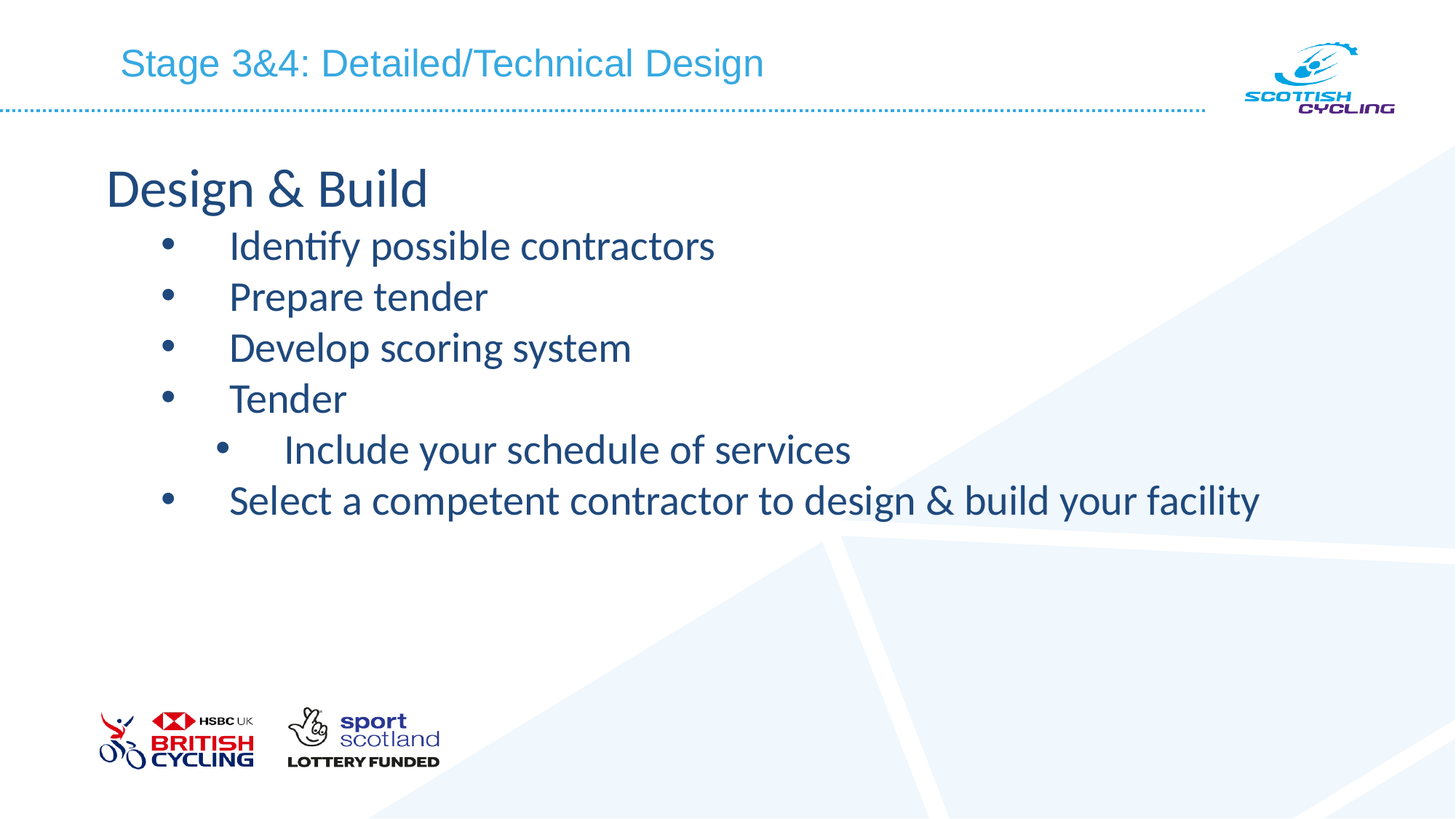

# Stage 3&4: Detailed/Technical Design
Design & Build
Identify possible contractors
Prepare tender
Develop scoring system
Tender
Include your schedule of services
Select a competent contractor to design & build your facility